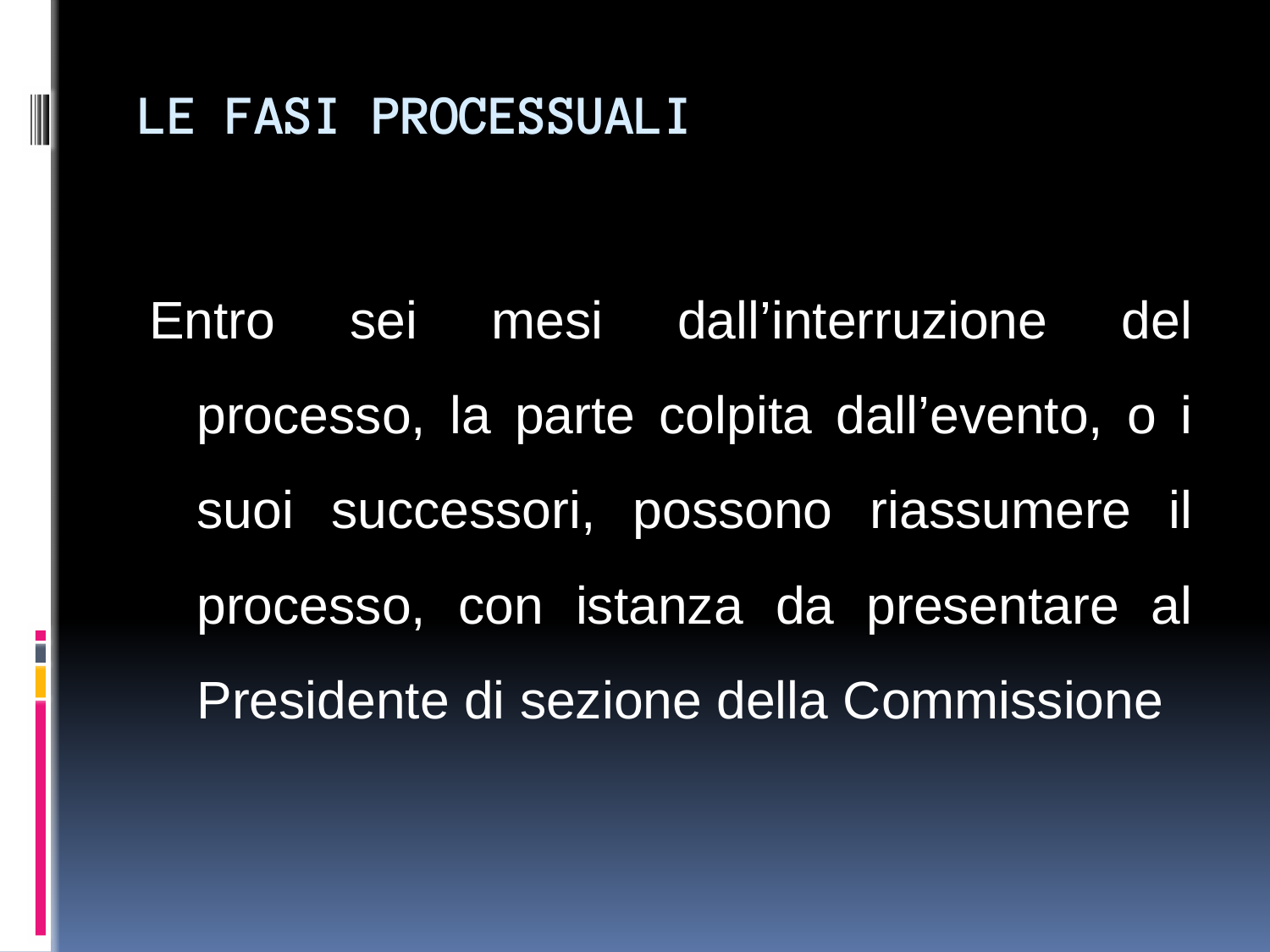

# LE FASI PROCESSUALI
Entro sei mesi dall’interruzione del processo, la parte colpita dall’evento, o i suoi successori, possono riassumere il processo, con istanza da presentare al Presidente di sezione della Commissione